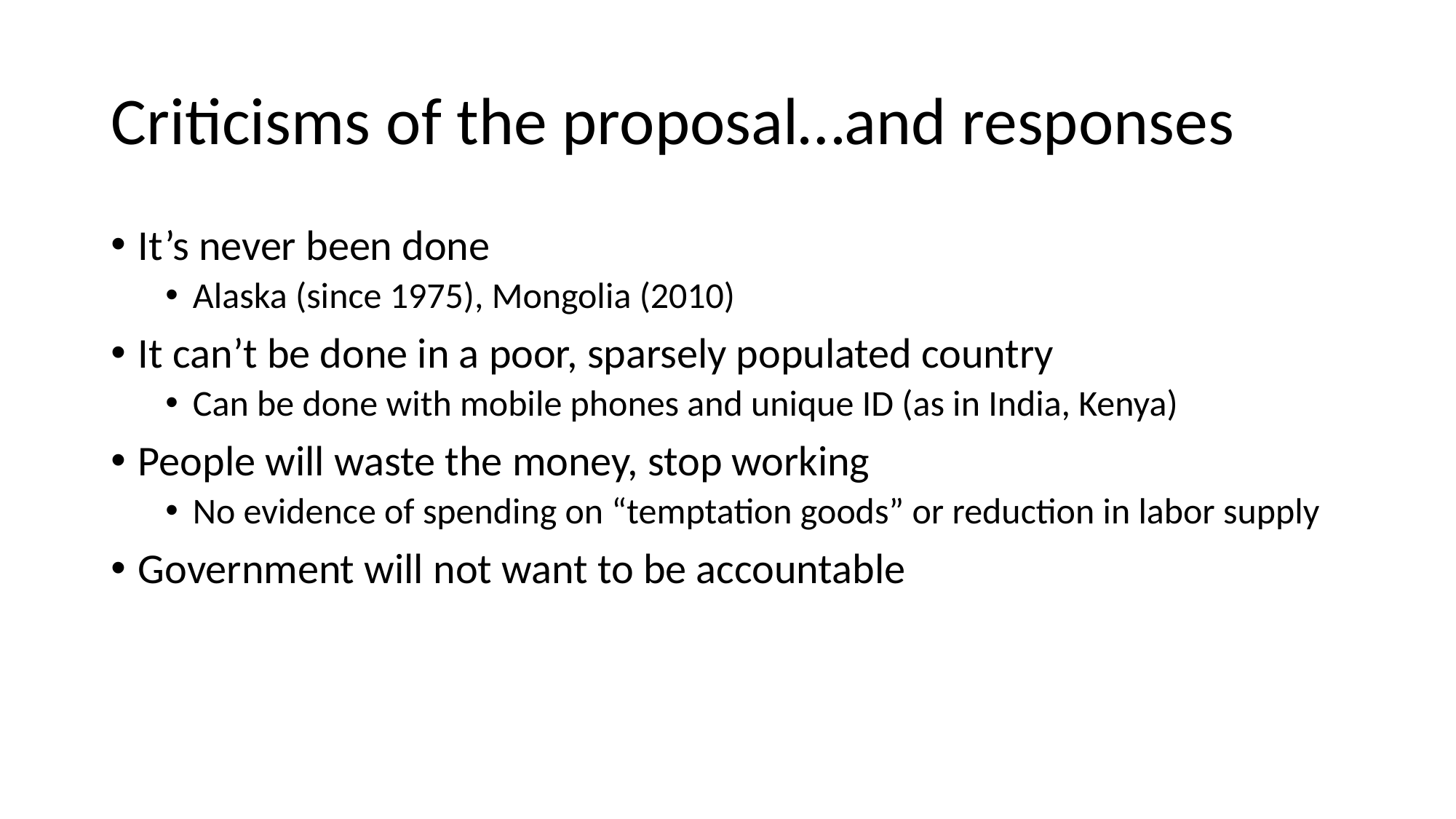

# Criticisms of the proposal…and responses
It’s never been done
Alaska (since 1975), Mongolia (2010)
It can’t be done in a poor, sparsely populated country
Can be done with mobile phones and unique ID (as in India, Kenya)
People will waste the money, stop working
No evidence of spending on “temptation goods” or reduction in labor supply
Government will not want to be accountable